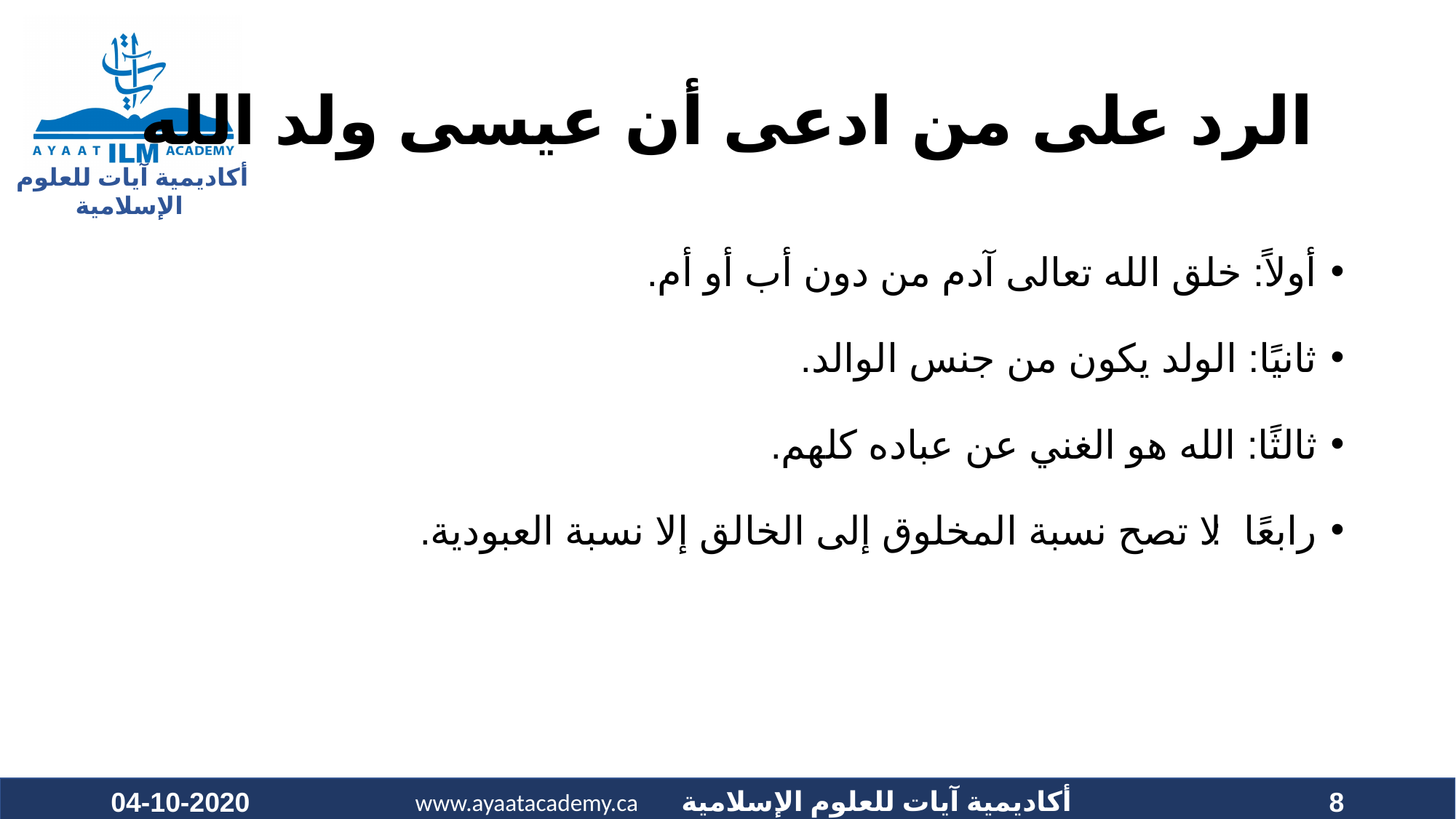

# الرد على من ادعى أن عيسى ولد الله
أولاً: خلق الله تعالى آدم من دون أب أو أم.
ثانيًا: الولد يكون من جنس الوالد.
ثالثًا: الله هو الغني عن عباده كلهم.
رابعًا: لا تصح نسبة المخلوق إلى الخالق إلا نسبة العبودية.
04-10-2020
8